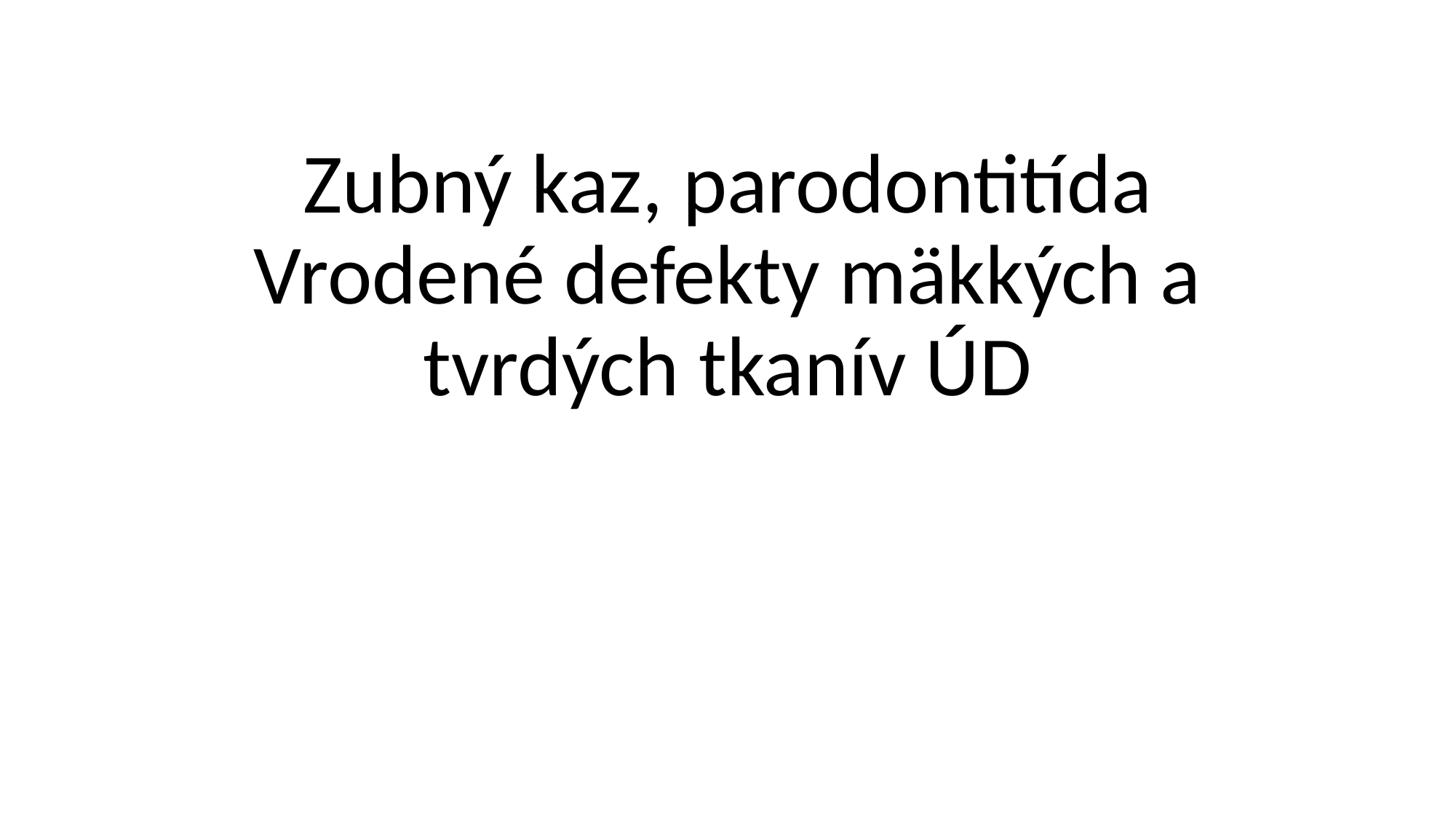

# Zubný kaz, parodontitída Vrodené defekty mäkkých a tvrdých tkanív ÚD